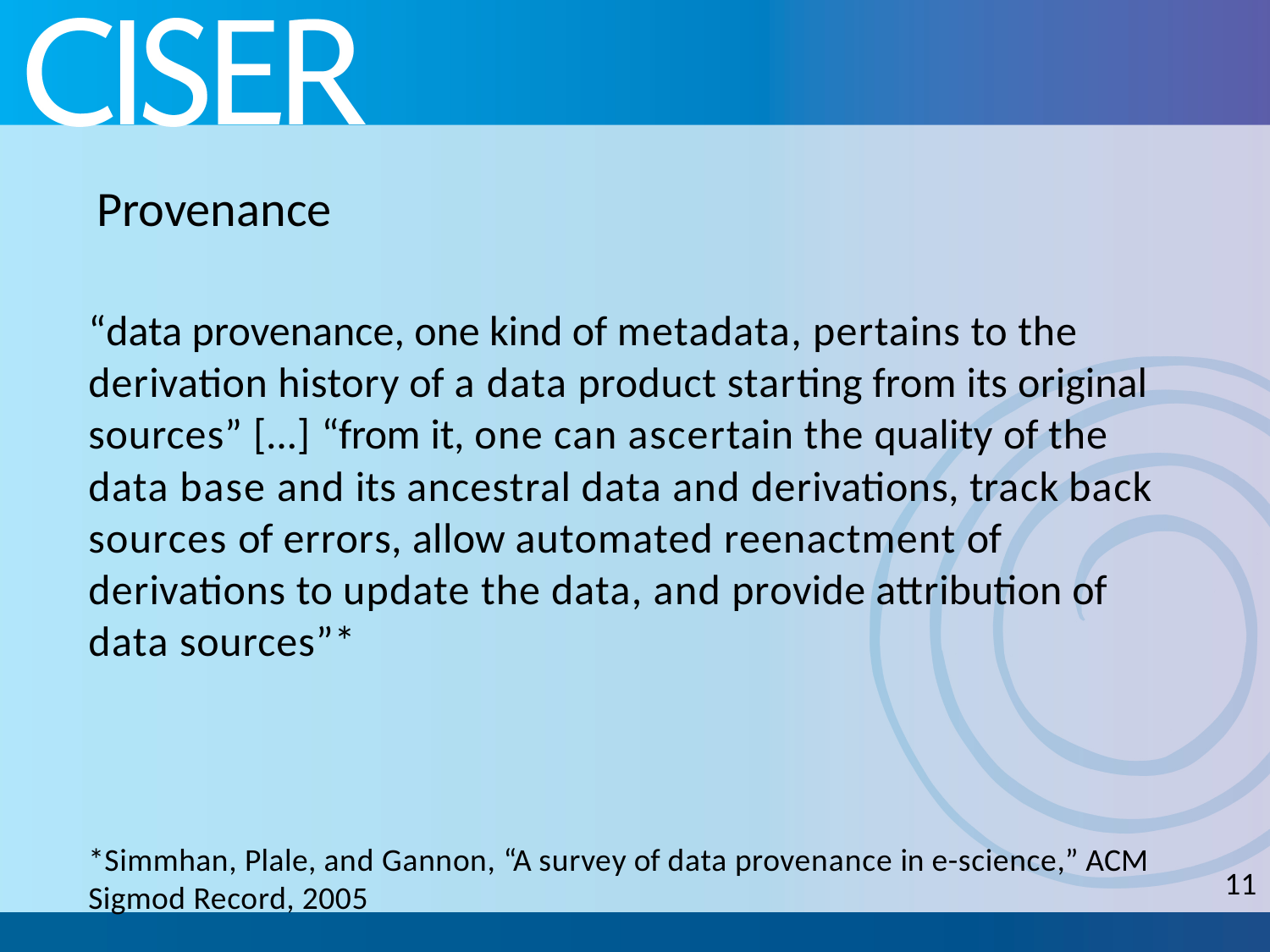

Provenance
“data provenance, one kind of metadata, pertains to the derivation history of a data product starting from its original sources” [...] “from it, one can ascertain the quality of the data base and its ancestral data and derivations, track back sources of errors, allow automated reenactment of derivations to update the data, and provide attribution of data sources”*

*Simmhan, Plale, and Gannon, “A survey of data provenance in e-science,” ACM Sigmod Record, 2005

11